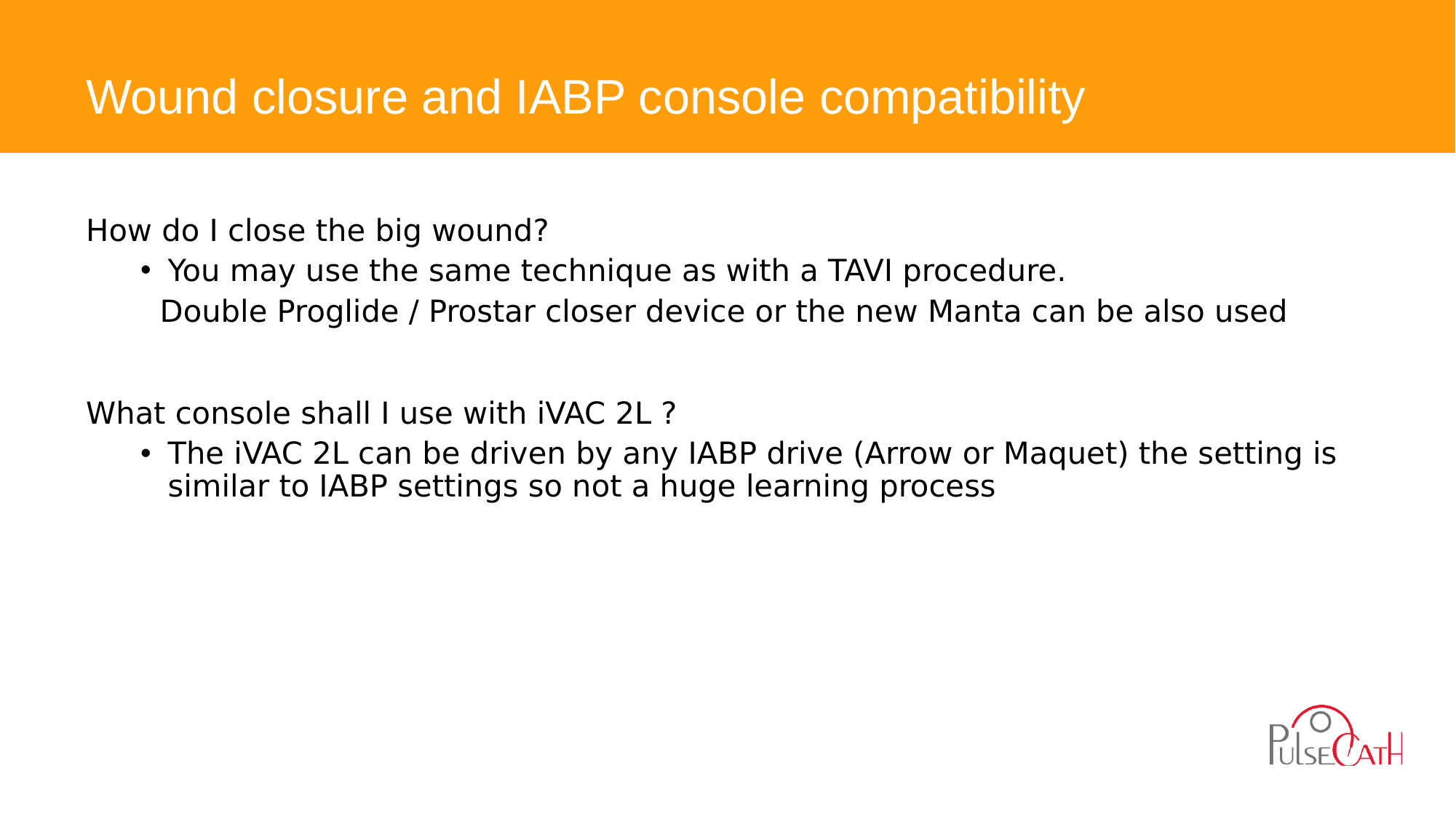

# Wound closure and IABP console compatibility
How do I close the big wound?
You may use the same technique as with a TAVI procedure.
  Double Proglide / Prostar closer device or the new Manta can be also used

What console shall I use with iVAC 2L ?
The iVAC 2L can be driven by any IABP drive (Arrow or Maquet) the setting is similar to IABP settings so not a huge learning process